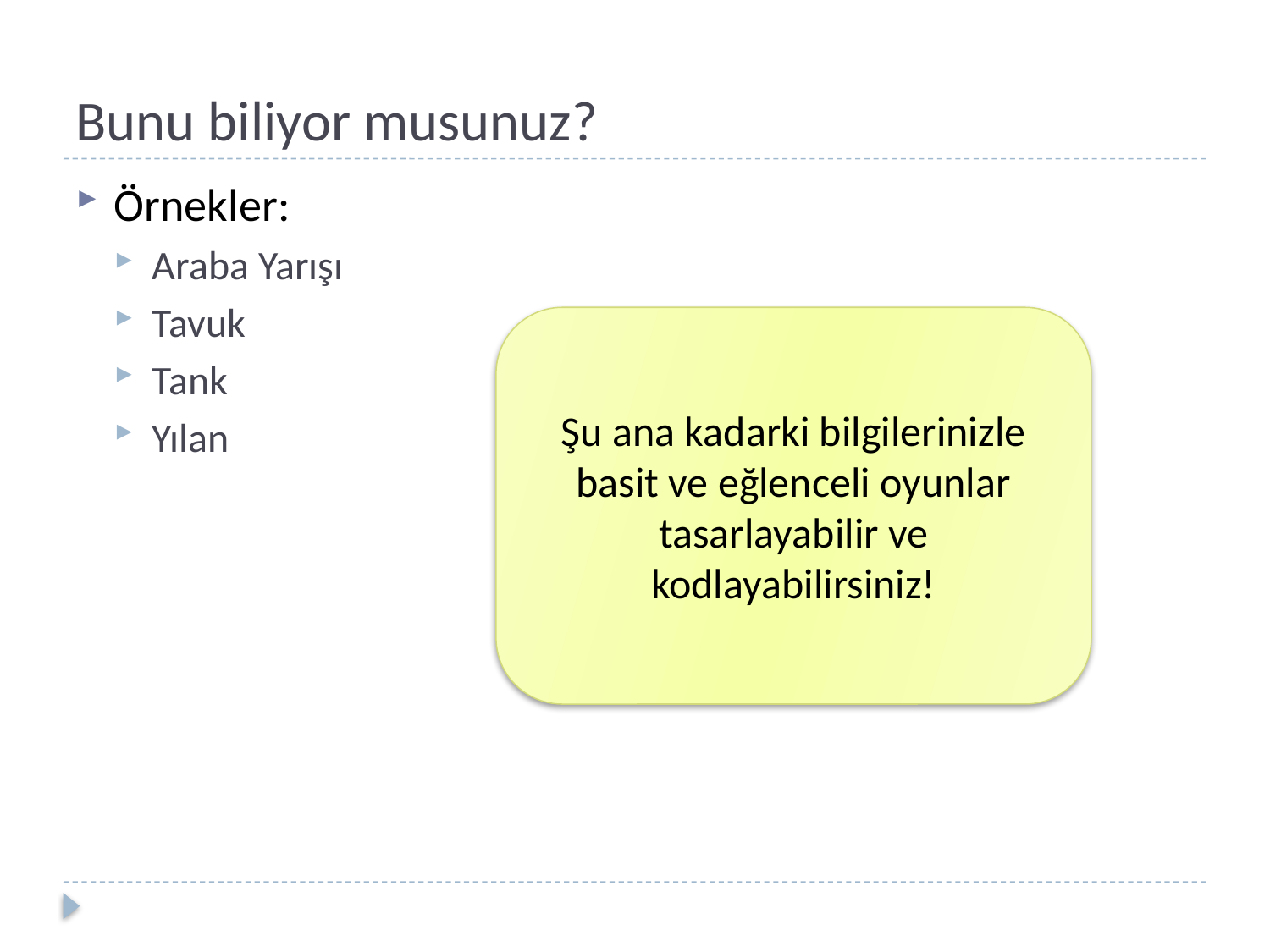

# Bunu biliyor musunuz?
Örnekler:
Araba Yarışı
Tavuk
Tank
Yılan
Şu ana kadarki bilgilerinizle basit ve eğlenceli oyunlar tasarlayabilir ve kodlayabilirsiniz!